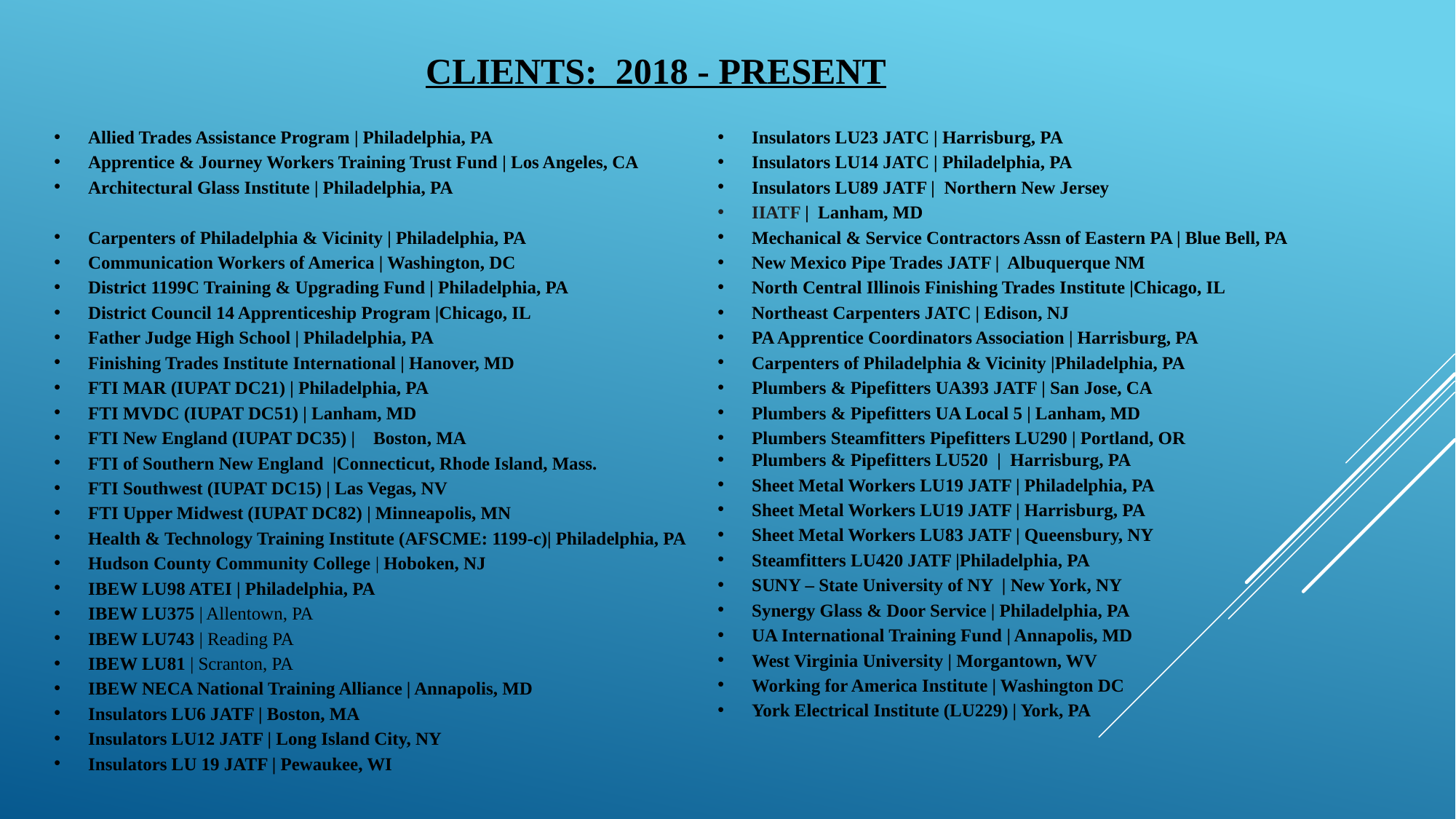

# Clients:  2018 - Present
Allied Trades Assistance Program | Philadelphia, PA
Apprentice & Journey Workers Training Trust Fund | Los Angeles, CA
Architectural Glass Institute | Philadelphia, PA
Carpenters of Philadelphia & Vicinity | Philadelphia, PA
Communication Workers of America | Washington, DC
District 1199C Training & Upgrading Fund | Philadelphia, PA
District Council 14 Apprenticeship Program |Chicago, IL
Father Judge High School | Philadelphia, PA
Finishing Trades Institute International | Hanover, MD
FTI MAR (IUPAT DC21) | Philadelphia, PA
FTI MVDC (IUPAT DC51) | Lanham, MD
FTI New England (IUPAT DC35) |    Boston, MA
FTI of Southern New England  |Connecticut, Rhode Island, Mass.
FTI Southwest (IUPAT DC15) | Las Vegas, NV
FTI Upper Midwest (IUPAT DC82) | Minneapolis, MN
Health & Technology Training Institute (AFSCME: 1199-c)| Philadelphia, PA
Hudson County Community College | Hoboken, NJ
IBEW LU98 ATEI | Philadelphia, PA
IBEW LU375 | Allentown, PA
IBEW LU743 | Reading PA
IBEW LU81 | Scranton, PA
IBEW NECA National Training Alliance | Annapolis, MD
Insulators LU6 JATF | Boston, MA
Insulators LU12 JATF | Long Island City, NY
Insulators LU 19 JATF | Pewaukee, WI

Insulators LU23 JATC | Harrisburg, PA
Insulators LU14 JATC | Philadelphia, PA
Insulators LU89 JATF |  Northern New Jersey
IIATF |  Lanham, MD
Mechanical & Service Contractors Assn of Eastern PA | Blue Bell, PA
New Mexico Pipe Trades JATF |  Albuquerque NM
North Central Illinois Finishing Trades Institute |Chicago, IL
Northeast Carpenters JATC | Edison, NJ
PA Apprentice Coordinators Association | Harrisburg, PA
Carpenters of Philadelphia & Vicinity |Philadelphia, PA
Plumbers & Pipefitters UA393 JATF | San Jose, CA
Plumbers & Pipefitters UA Local 5 | Lanham, MD
Plumbers Steamfitters Pipefitters LU290 | Portland, OR
Plumbers & Pipefitters LU520  |  Harrisburg, PA
Sheet Metal Workers LU19 JATF | Philadelphia, PA
Sheet Metal Workers LU19 JATF | Harrisburg, PA
Sheet Metal Workers LU83 JATF | Queensbury, NY
Steamfitters LU420 JATF |Philadelphia, PA
SUNY – State University of NY  | New York, NY
Synergy Glass & Door Service | Philadelphia, PA
UA International Training Fund | Annapolis, MD
West Virginia University | Morgantown, WV
Working for America Institute | Washington DC
York Electrical Institute (LU229) | York, PA